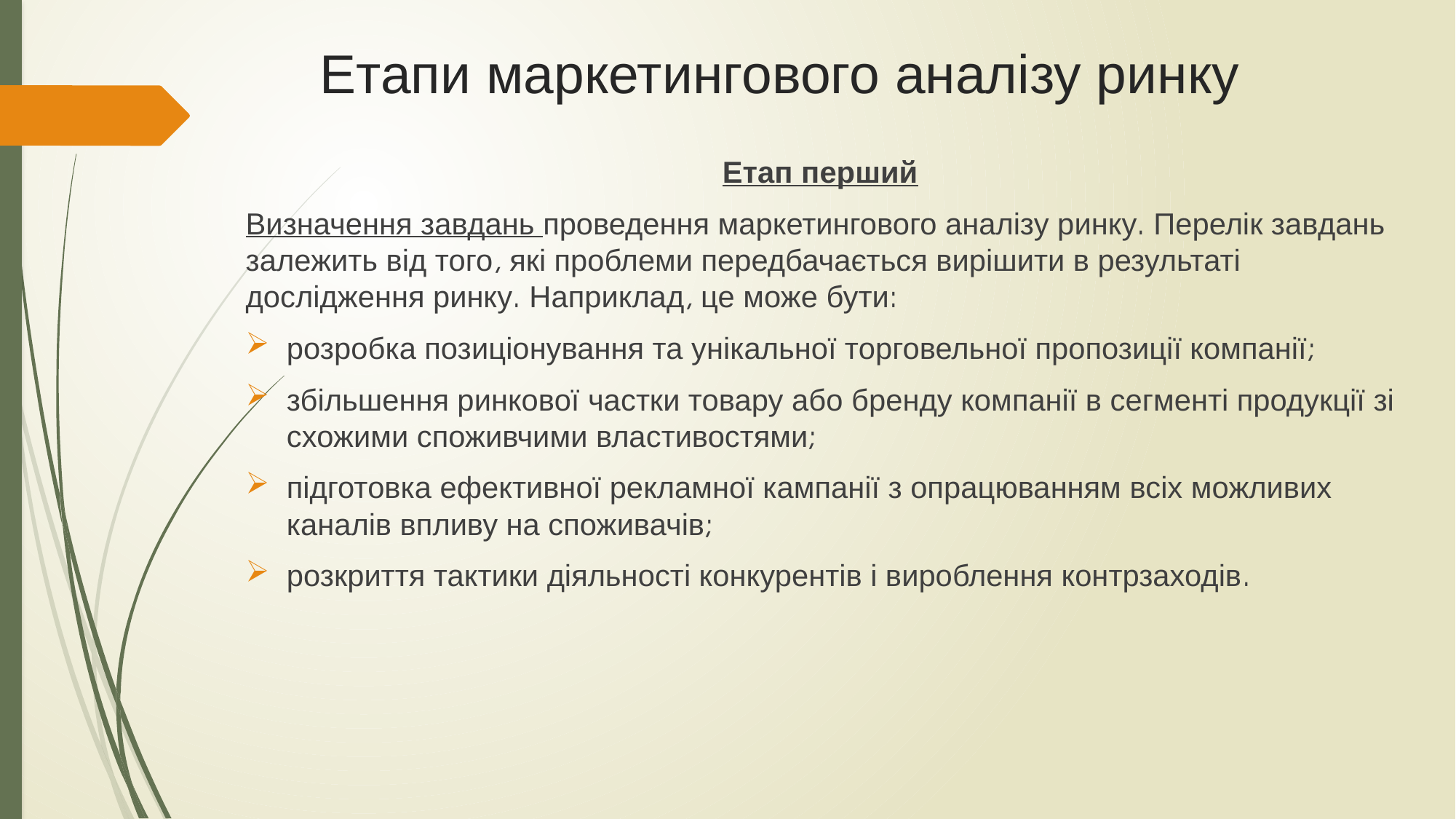

# Етапи маркетингового аналізу ринку
Етап перший
Визначення завдань проведення маркетингового аналізу ринку. Перелік завдань залежить від того, які проблеми передбачається вирішити в результаті дослідження ринку. Наприклад, це може бути:
розробка позиціонування та унікальної торговельної пропозиції компанії;
збільшення ринкової частки товару або бренду компанії в сегменті продукції зі схожими споживчими властивостями;
підготовка ефективної рекламної кампанії з опрацюванням всіх можливих каналів впливу на споживачів;
розкриття тактики діяльності конкурентів і вироблення контрзаходів.